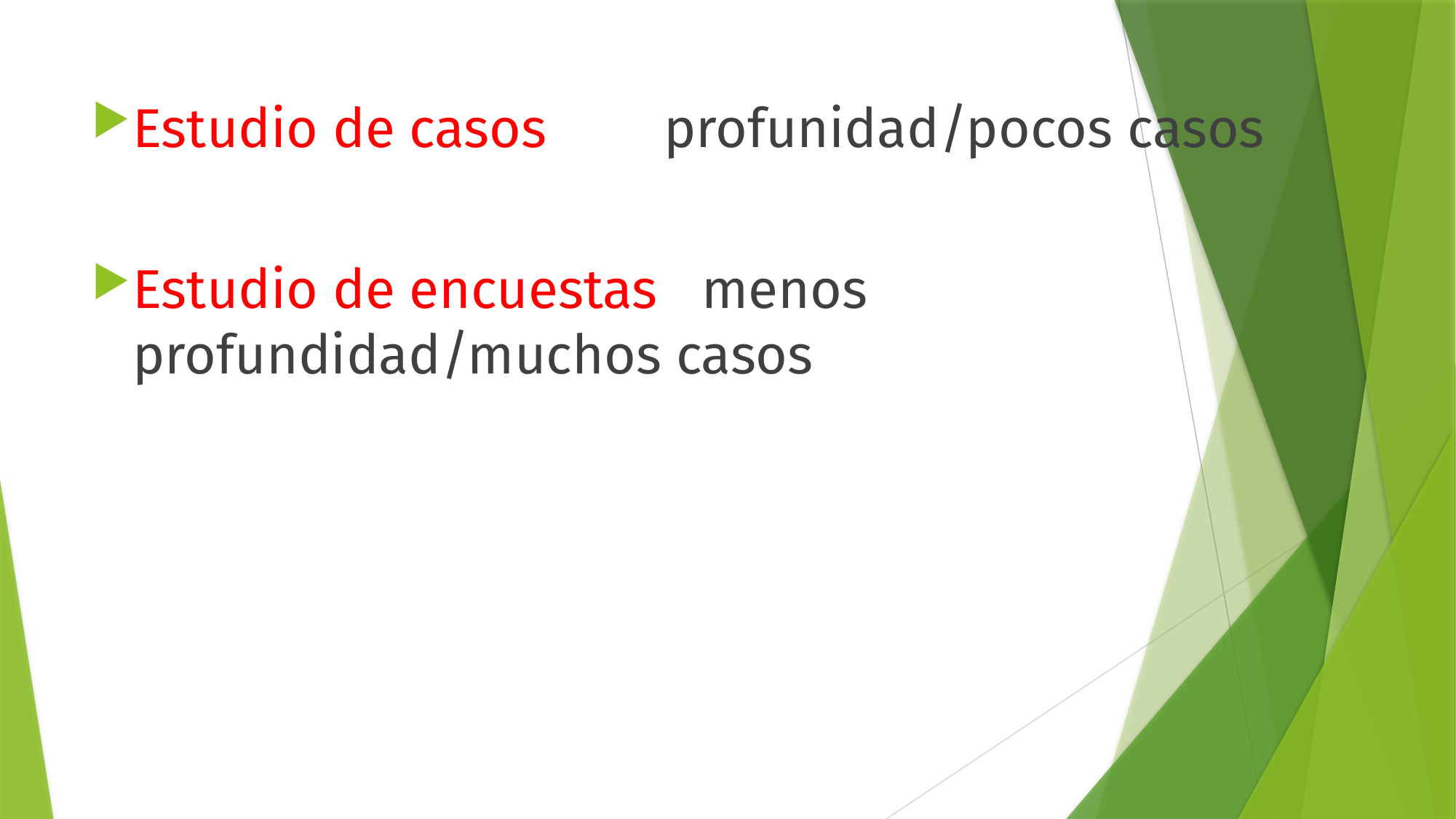

Estudio de casos        profunidad/pocos casos

Estudio de encuestas   menos profundidad/muchos casos